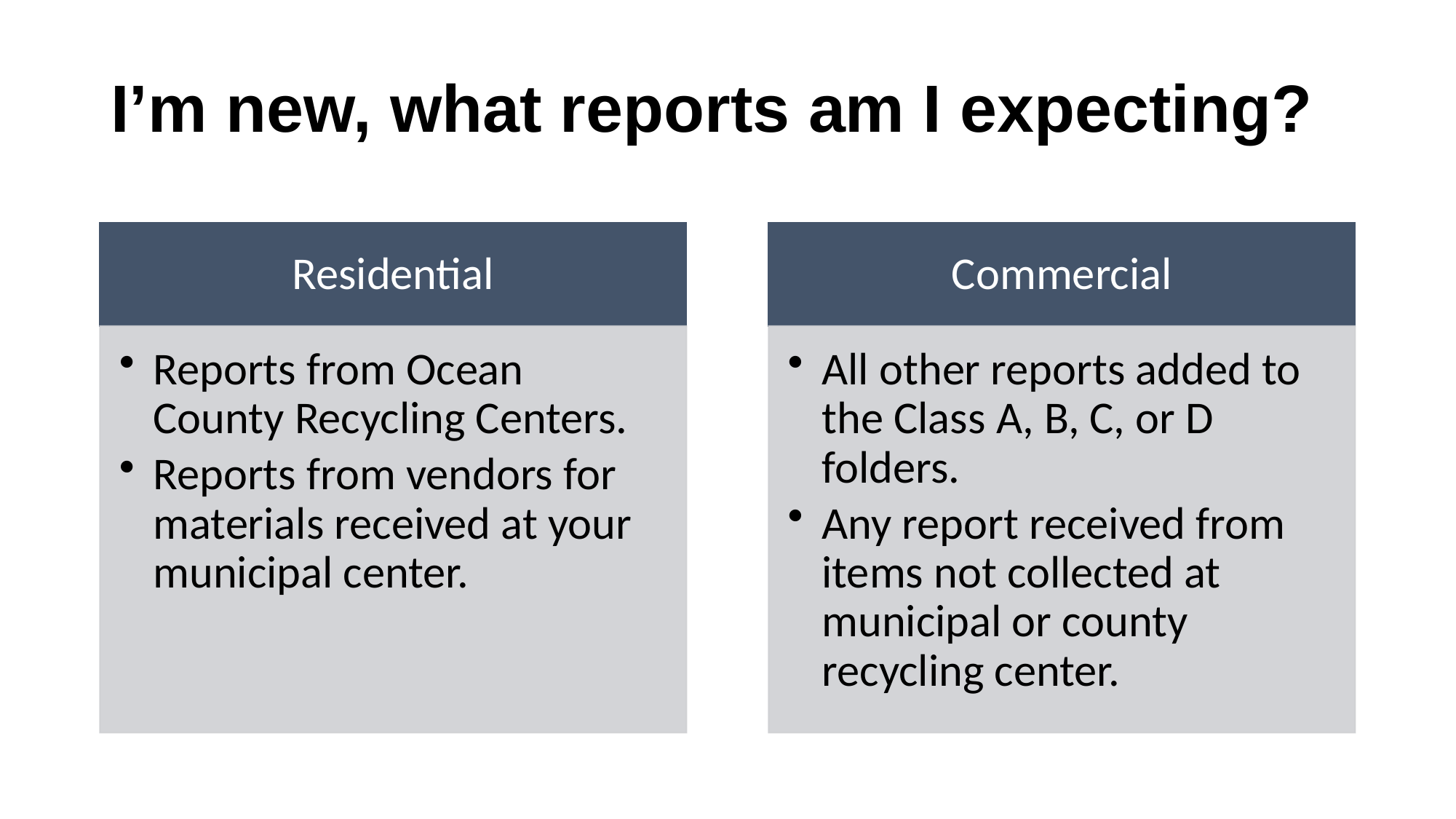

I’m new, what reports am I expecting?
Residential
Reports from Ocean County Recycling Centers.
Reports from vendors for materials received at your municipal center.
Commercial
All other reports added to the Class A, B, C, or D folders.
Any report received from items not collected at municipal or county recycling center.